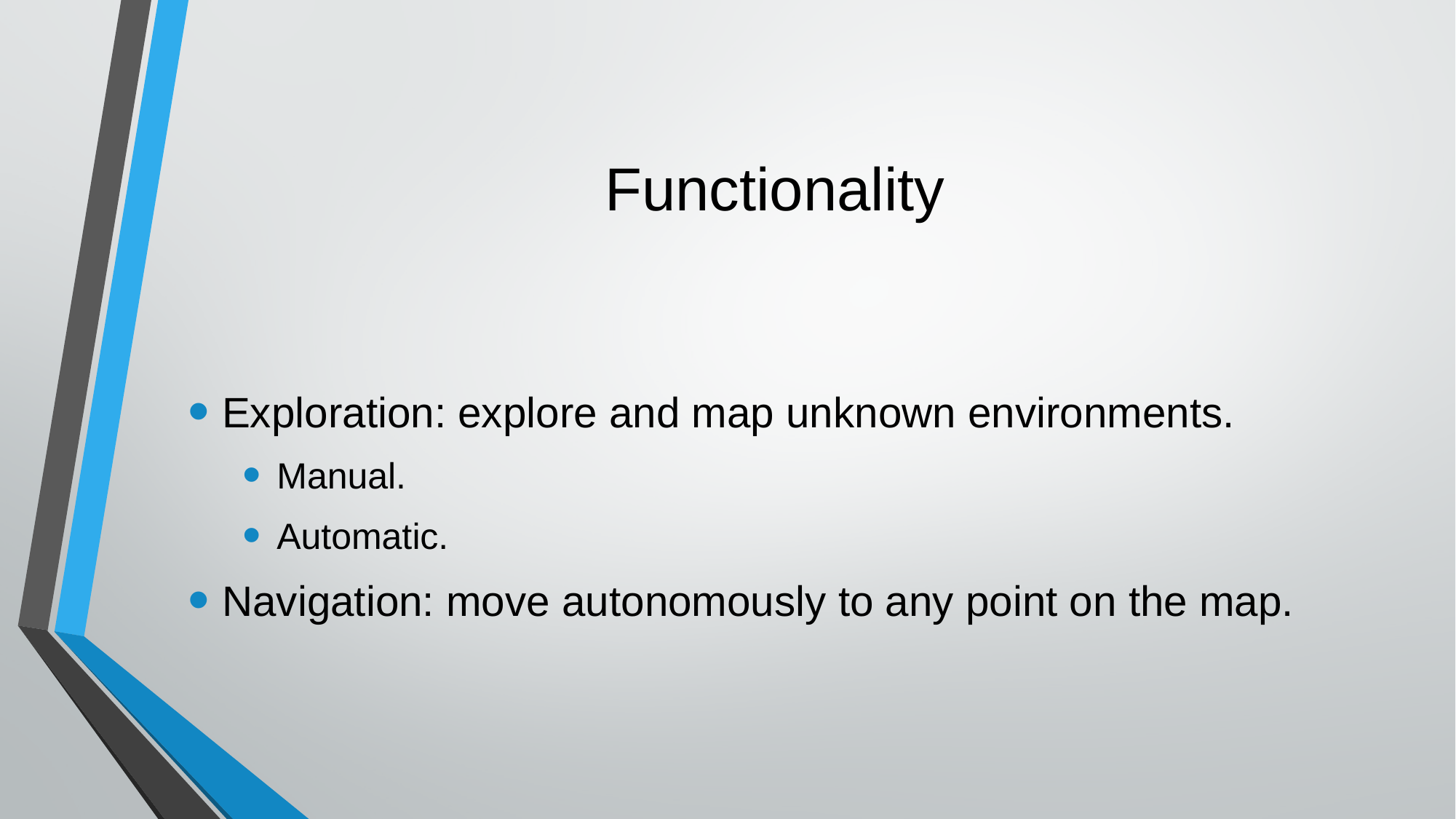

# Functionality
Exploration: explore and map unknown environments.
Manual.
Automatic.
Navigation: move autonomously to any point on the map.